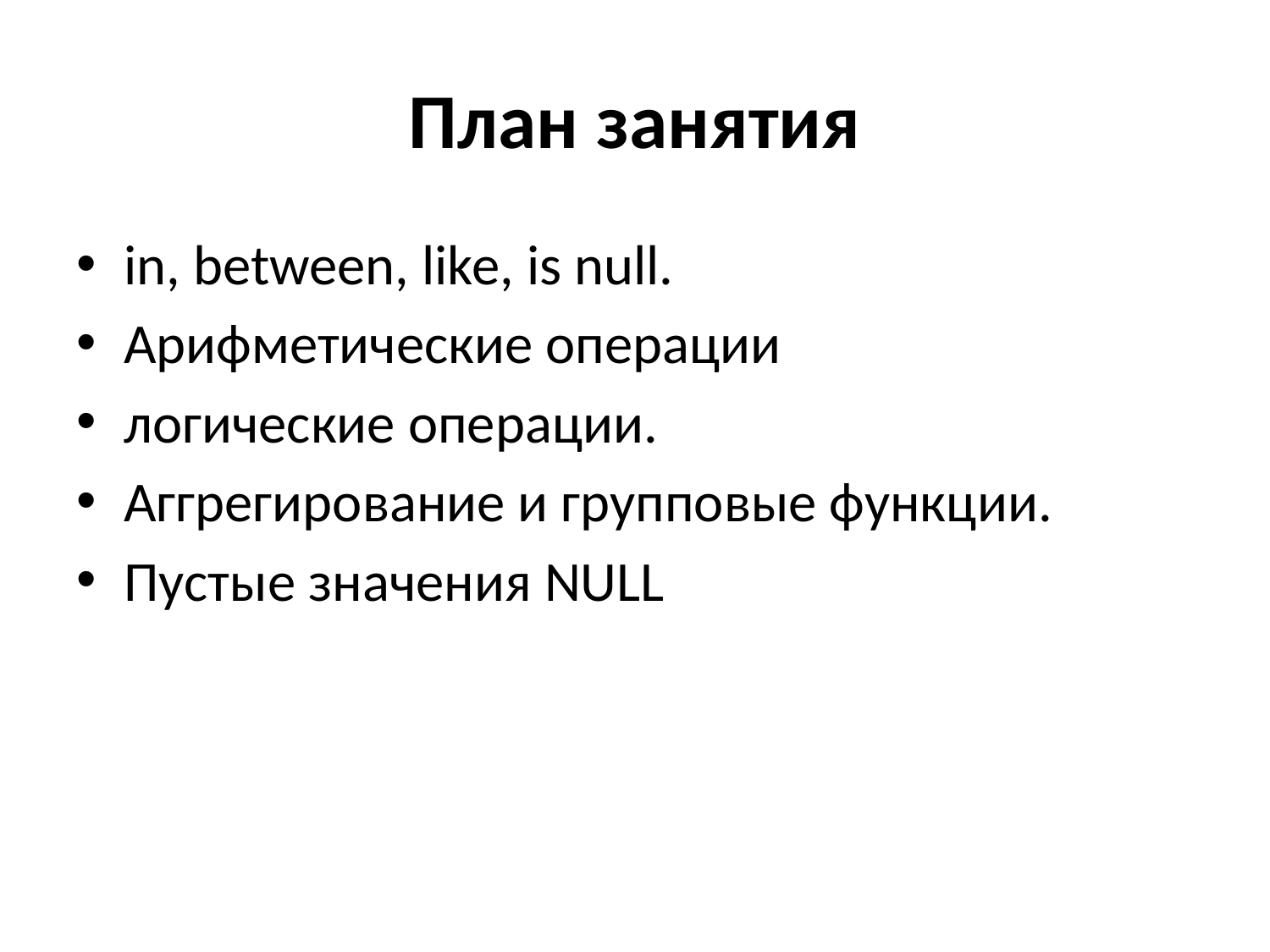

# План занятия
in, between, like, is null.
Арифметические операции
логические операции.
Аггрегирование и групповые функции.
Пустые значения NULL